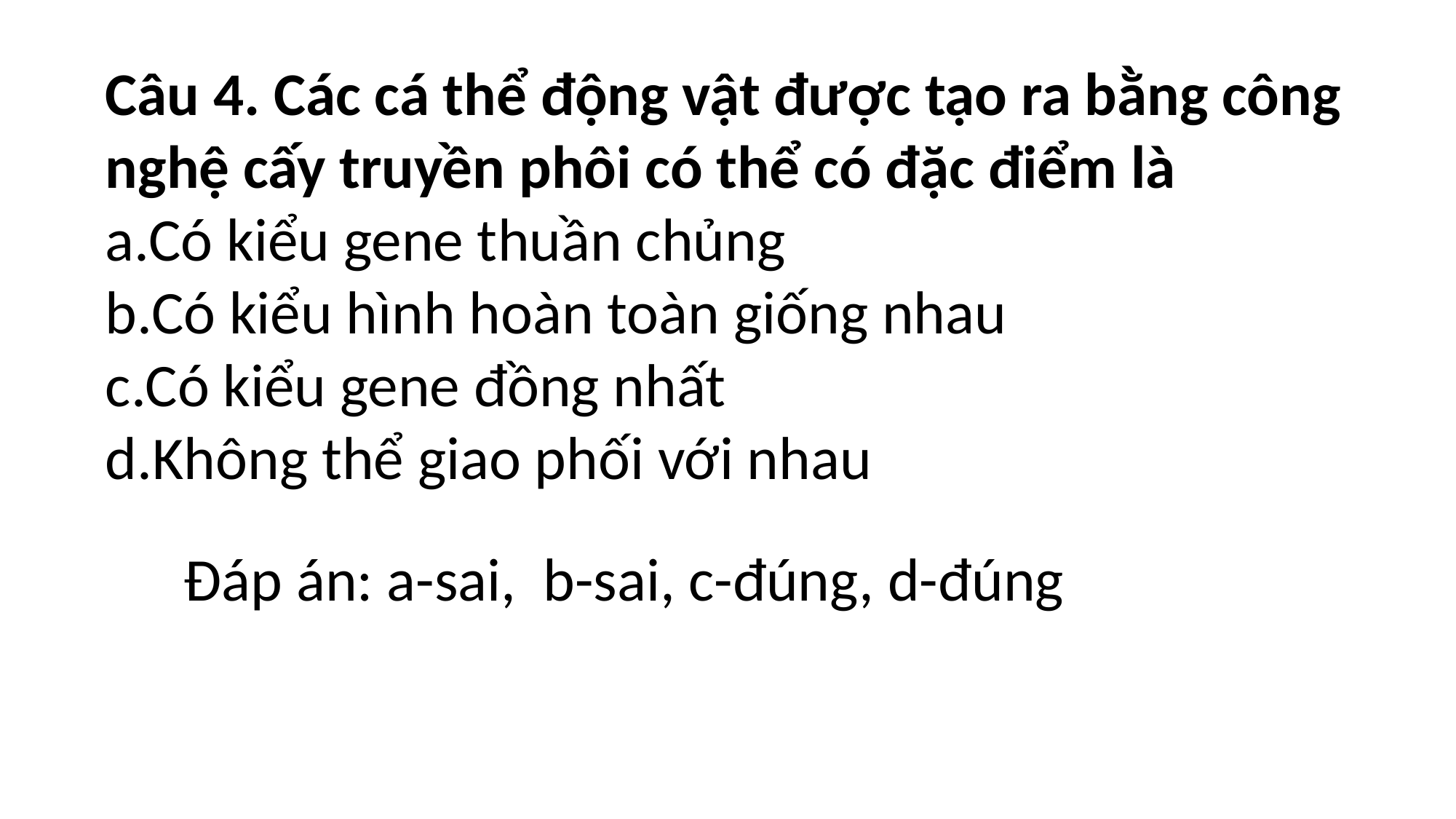

Câu 4. Các cá thể động vật được tạo ra bằng công nghệ cấy truyền phôi có thể có đặc điểm là
a.Có kiểu gene thuần chủng
b.Có kiểu hình hoàn toàn giống nhau
c.Có kiểu gene đồng nhất
d.Không thể giao phối với nhau

Đáp án: a-sai,  b-sai, c-đúng, d-đúng